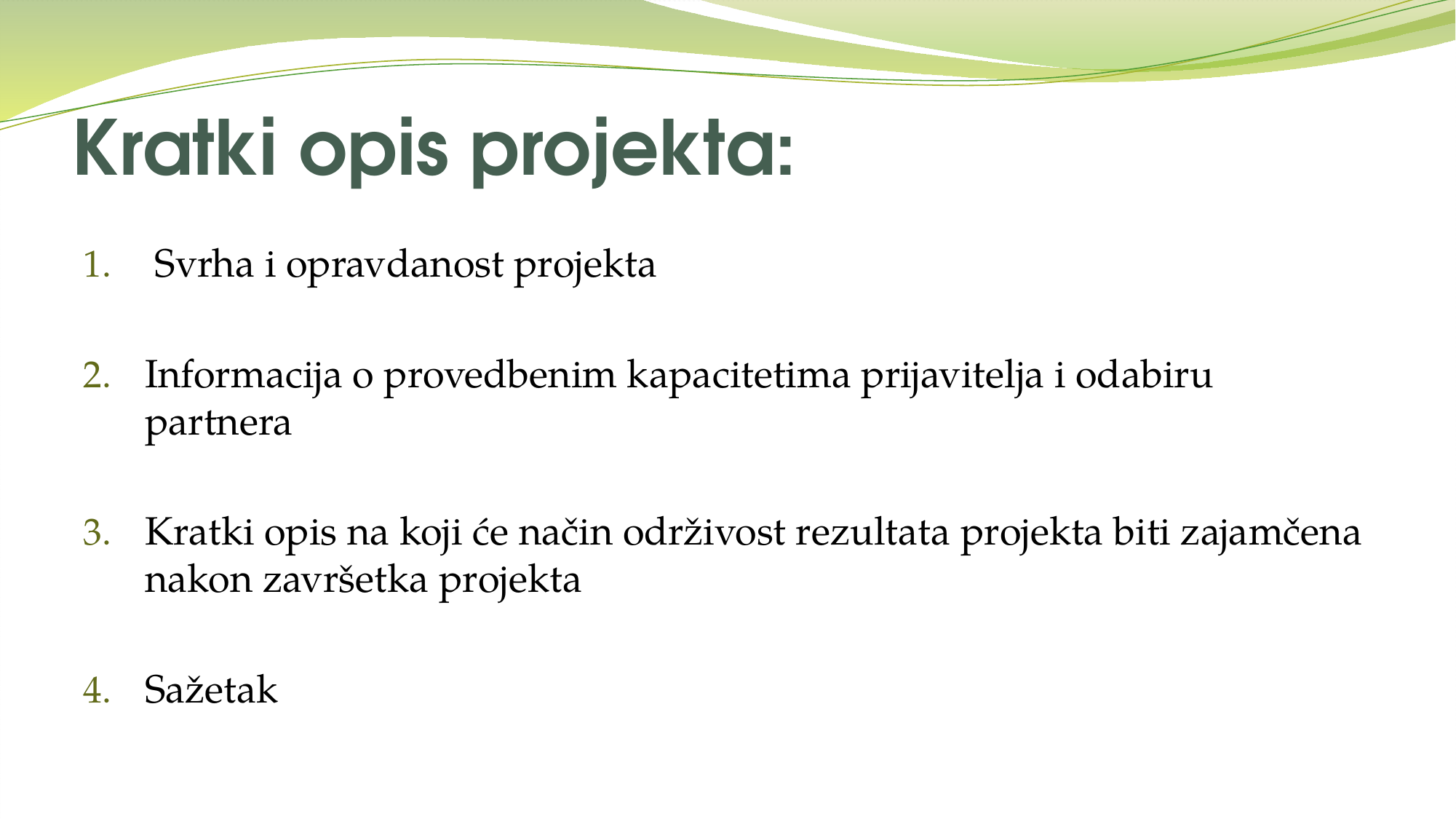

# Kratki opis projekta:
 Svrha i opravdanost projekta

Informacija o provedbenim kapacitetima prijavitelja i odabiru partnera

Kratki opis na koji će način održivost rezultata projekta biti zajamčena nakon završetka projekta

Sažetak